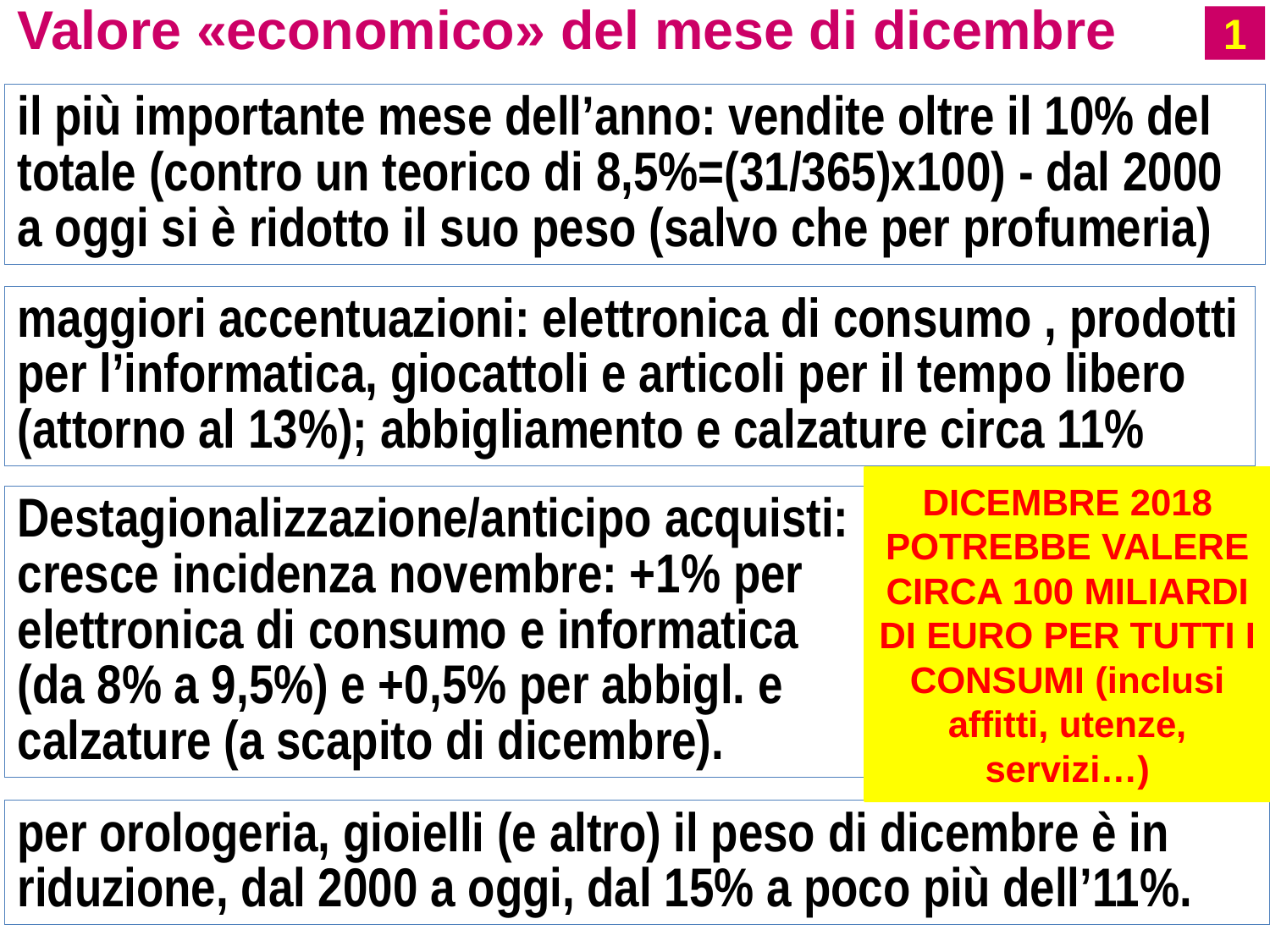

Valore «economico» del mese di dicembre
1
il più importante mese dell’anno: vendite oltre il 10% del totale (contro un teorico di 8,5%=(31/365)x100) - dal 2000 a oggi si è ridotto il suo peso (salvo che per profumeria)
maggiori accentuazioni: elettronica di consumo , prodotti per l’informatica, giocattoli e articoli per il tempo libero (attorno al 13%); abbigliamento e calzature circa 11%
DICEMBRE 2018 POTREBBE VALERE CIRCA 100 MILIARDI DI EURO PER TUTTI I CONSUMI (inclusi affitti, utenze, servizi…)
Destagionalizzazione/anticipo acquisti: cresce incidenza novembre: +1% per elettronica di consumo e informatica (da 8% a 9,5%) e +0,5% per abbigl. e calzature (a scapito di dicembre).
per orologeria, gioielli (e altro) il peso di dicembre è in riduzione, dal 2000 a oggi, dal 15% a poco più dell’11%.